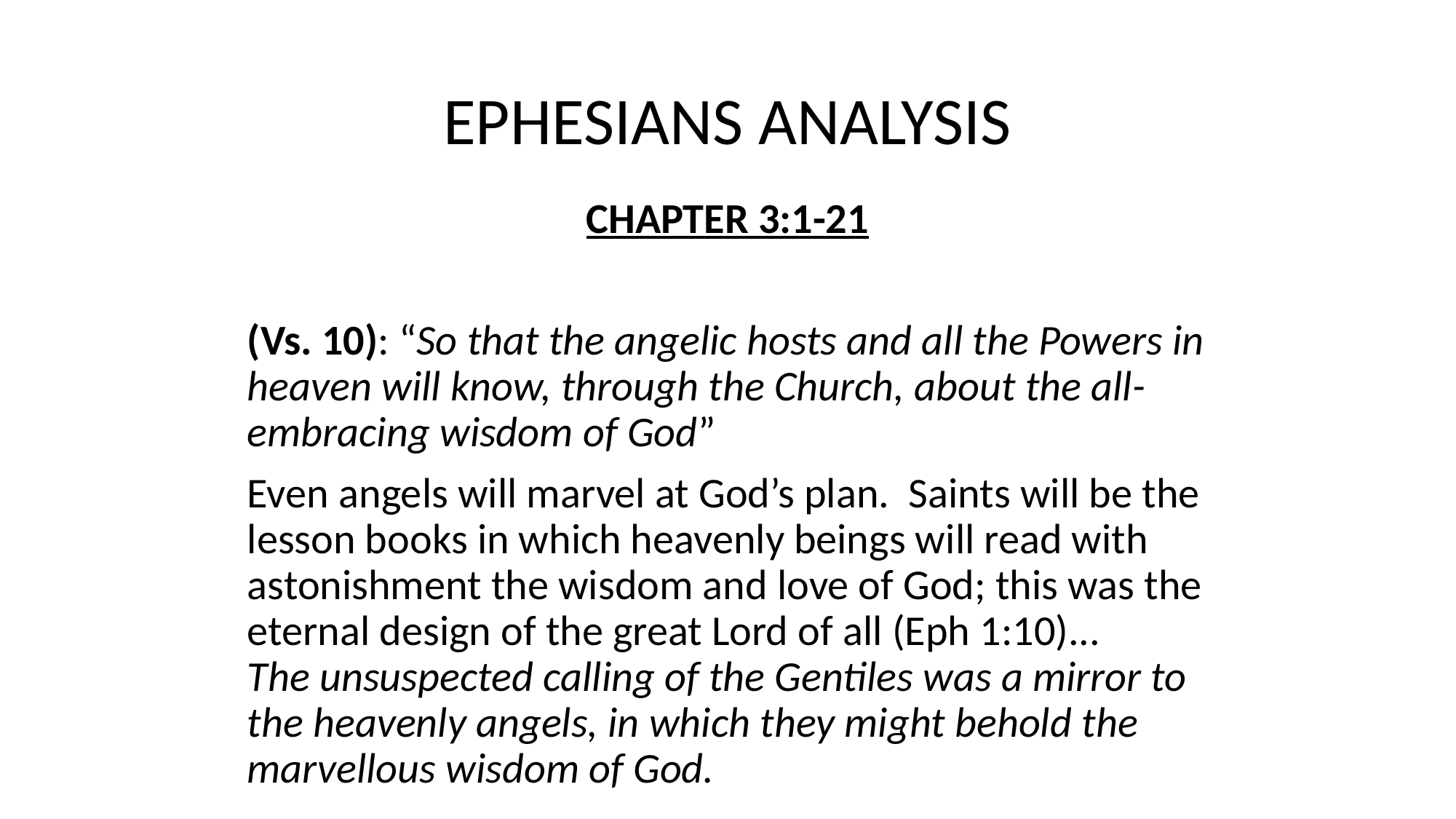

# EPHESIANS ANALYSIS
CHAPTER 3:1-21

(Vs. 10): “So that the angelic hosts and all the Powers in heaven will know, through the Church, about the all-embracing wisdom of God”
Even angels will marvel at God’s plan.  Saints will be the lesson books in which heavenly beings will read with astonishment the wisdom and love of God; this was the eternal design of the great Lord of all (Eph 1:10)...           The unsuspected calling of the Gentiles was a mirror to the heavenly angels, in which they might behold the marvellous wisdom of God.